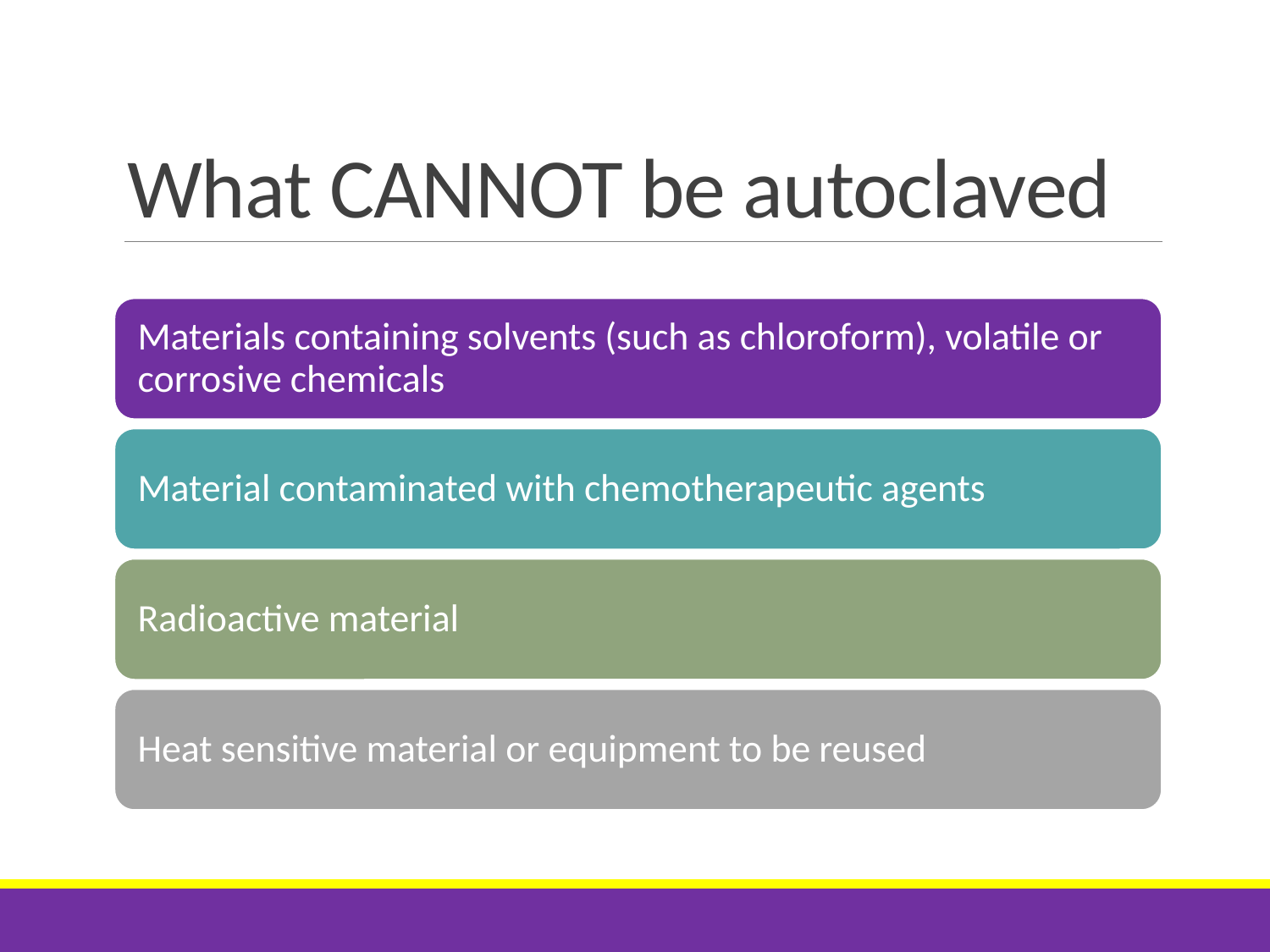

# What CANNOT be autoclaved
Materials containing solvents (such as chloroform), volatile or corrosive chemicals
Material contaminated with chemotherapeutic agents
Radioactive material
Heat sensitive material or equipment to be reused